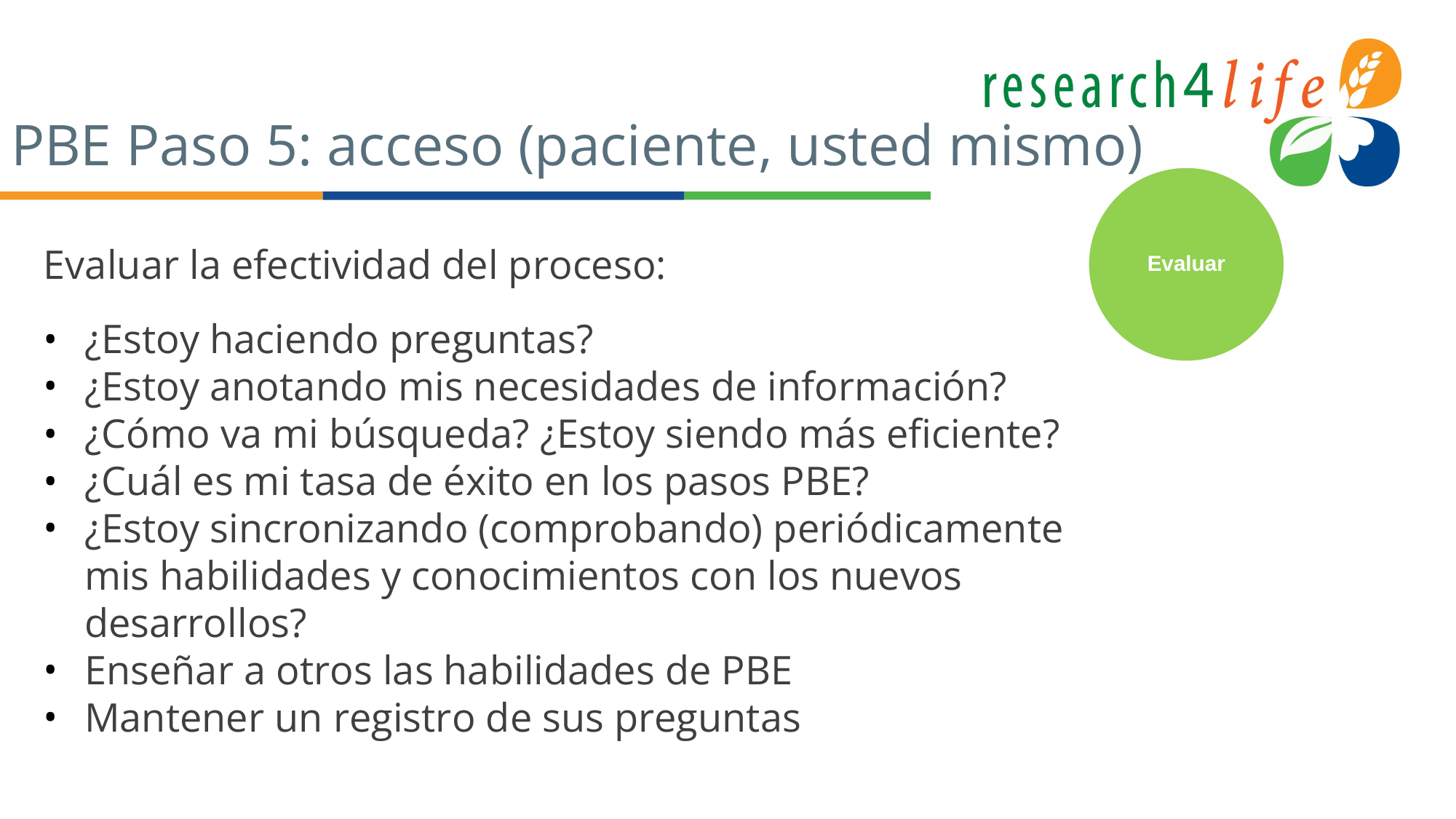

# PBE Paso 5: acceso (paciente, usted mismo)

Evaluar
Evaluar la efectividad del proceso:

¿Estoy haciendo preguntas?
¿Estoy anotando mis necesidades de información?
¿Cómo va mi búsqueda? ¿Estoy siendo más eficiente?
¿Cuál es mi tasa de éxito en los pasos PBE?
¿Estoy sincronizando (comprobando) periódicamente mis habilidades y conocimientos con los nuevos desarrollos?
Enseñar a otros las habilidades de PBE
Mantener un registro de sus preguntas